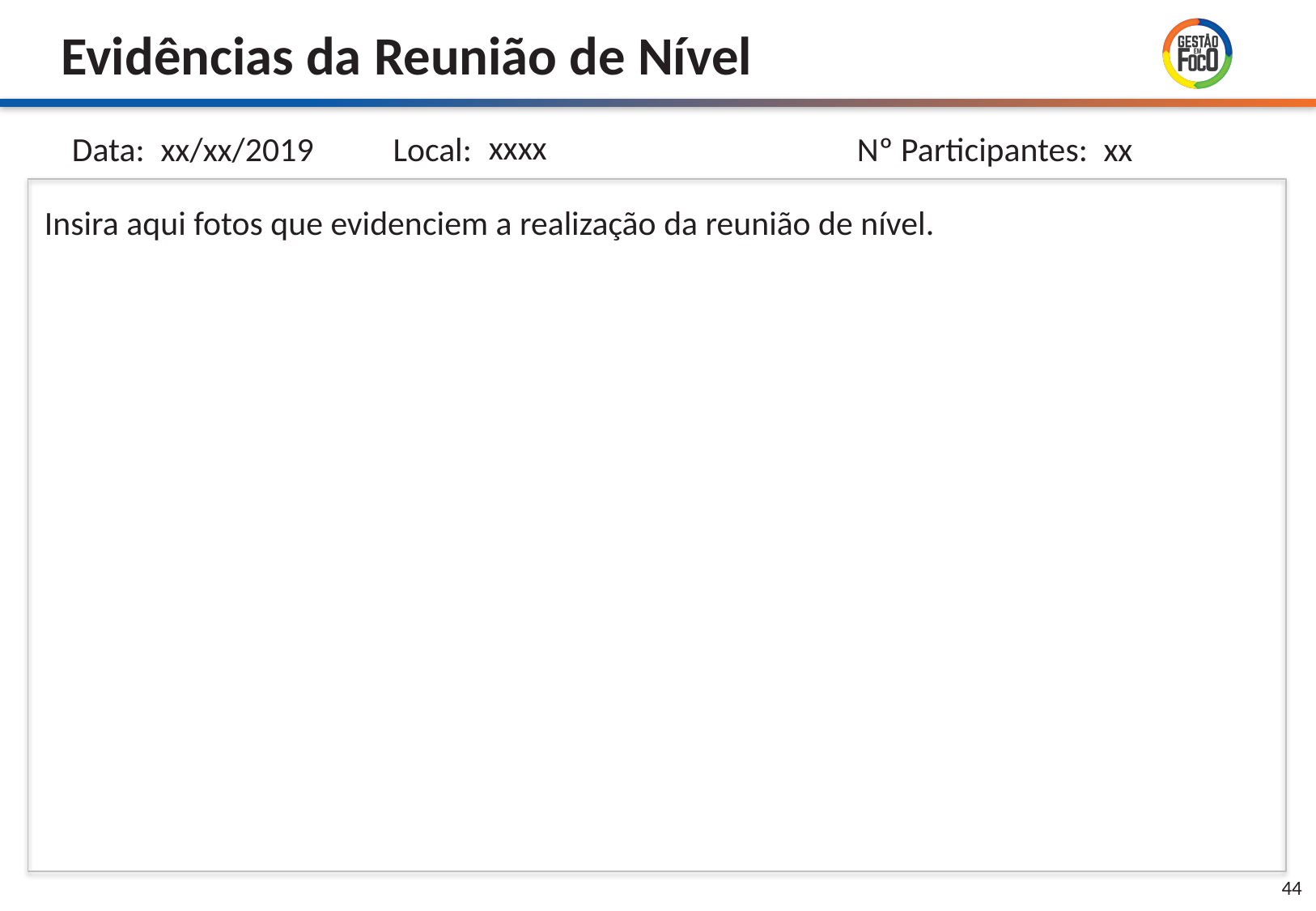

xxxx
xx/xx/2019
xx

Insira aqui fotos que evidenciem a realização da reunião de nível.